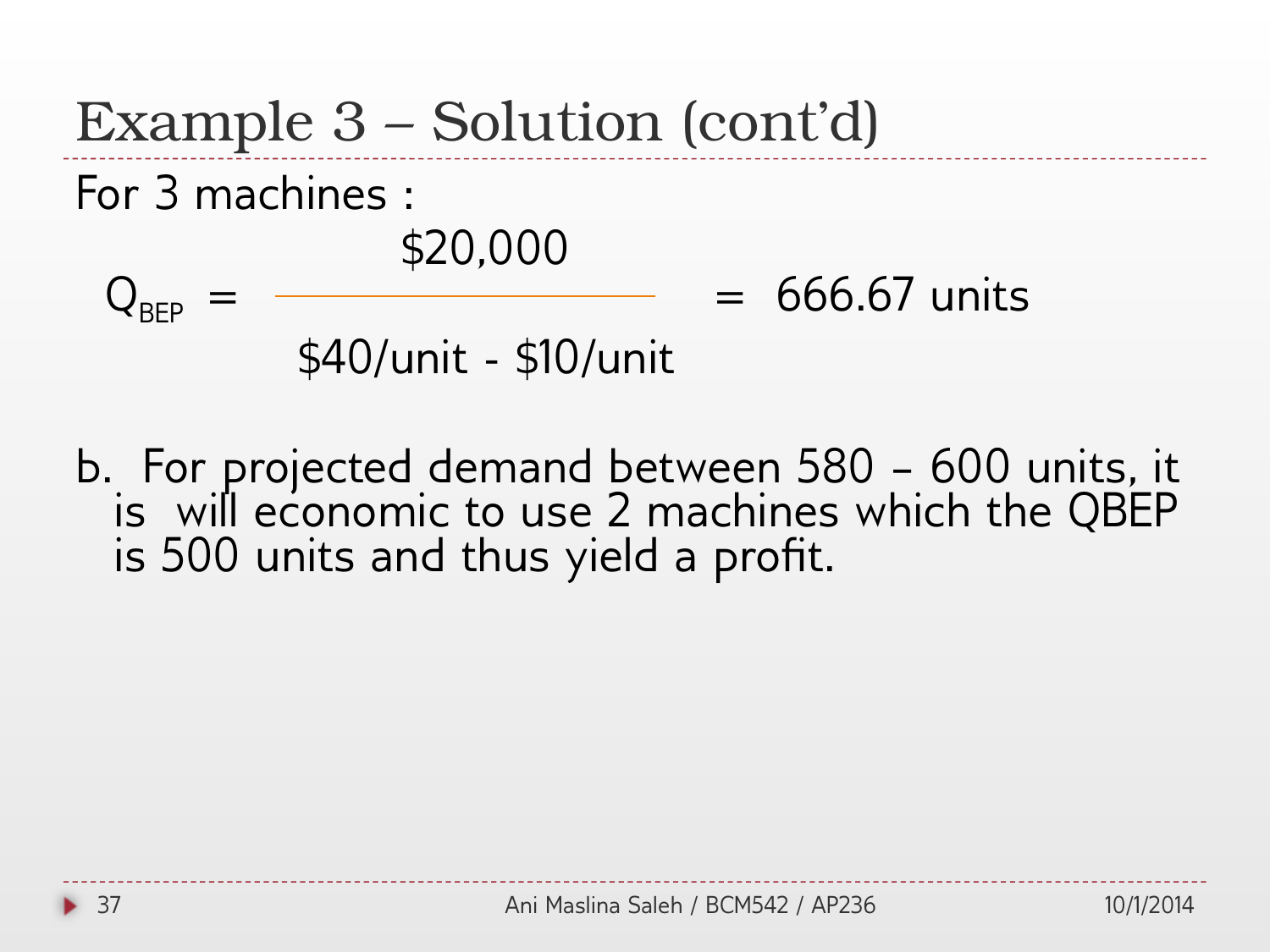

# Example 3 – Solution (cont’d)
For 3 machines :
                      $20,000
  QBEP  =                                =  666.67 units
               $40/unit - $10/unit

b.  For projected demand between 580 – 600 units, it is  will economic to use 2 machines which the QBEP is 500 units and thus yield a profit.
37
Ani Maslina Saleh / BCM542 / AP236
10/1/2014